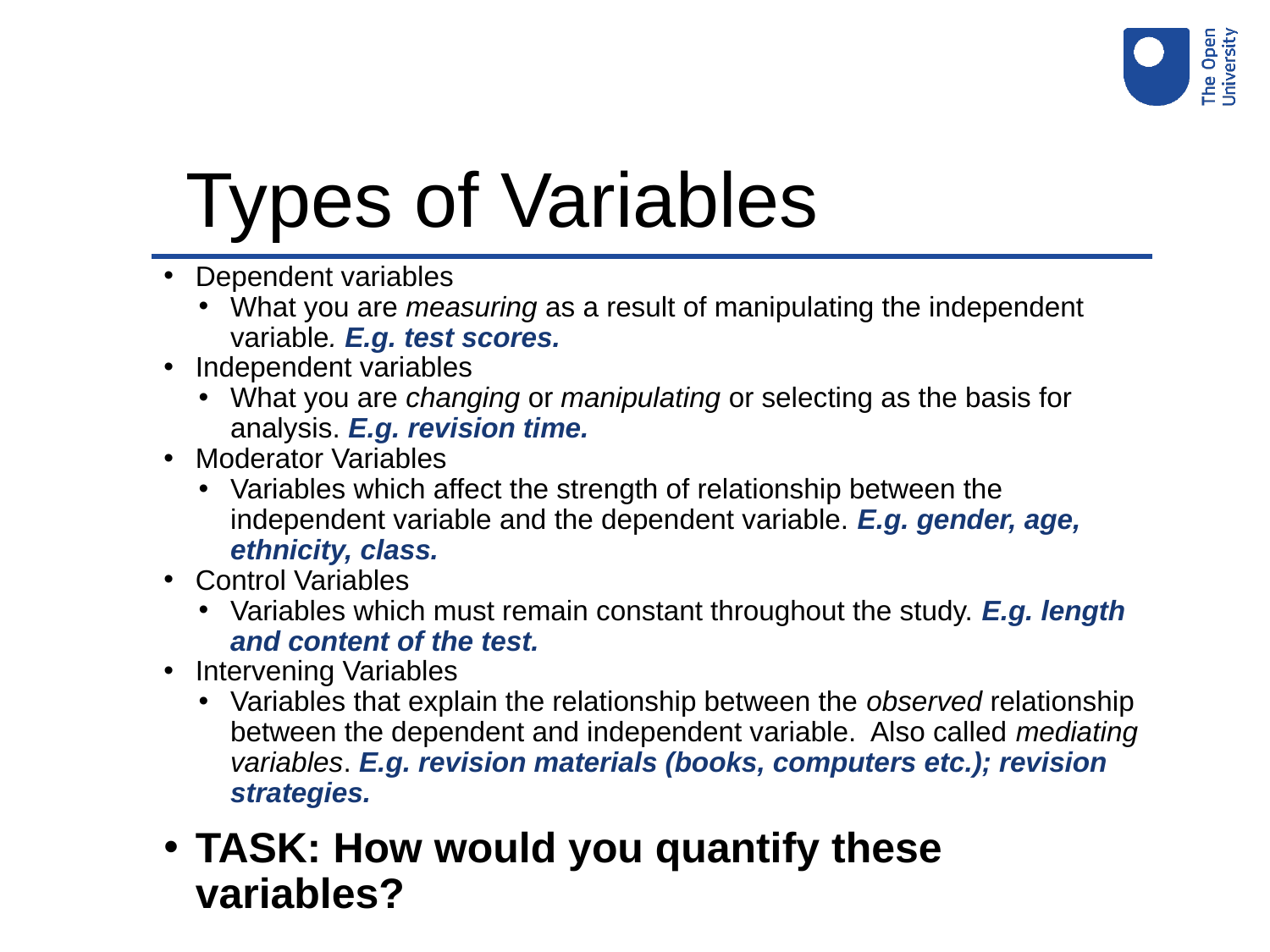

#
Types of Variables
Dependent variables
What you are measuring as a result of manipulating the independent variable. E.g. test scores.
Independent variables
What you are changing or manipulating or selecting as the basis for analysis. E.g. revision time.
Moderator Variables
Variables which affect the strength of relationship between the independent variable and the dependent variable. E.g. gender, age, ethnicity, class.
Control Variables
Variables which must remain constant throughout the study. E.g. length and content of the test.
Intervening Variables
Variables that explain the relationship between the observed relationship between the dependent and independent variable.  Also called mediating variables. E.g. revision materials (books, computers etc.); revision strategies.
TASK: How would you quantify these variables?